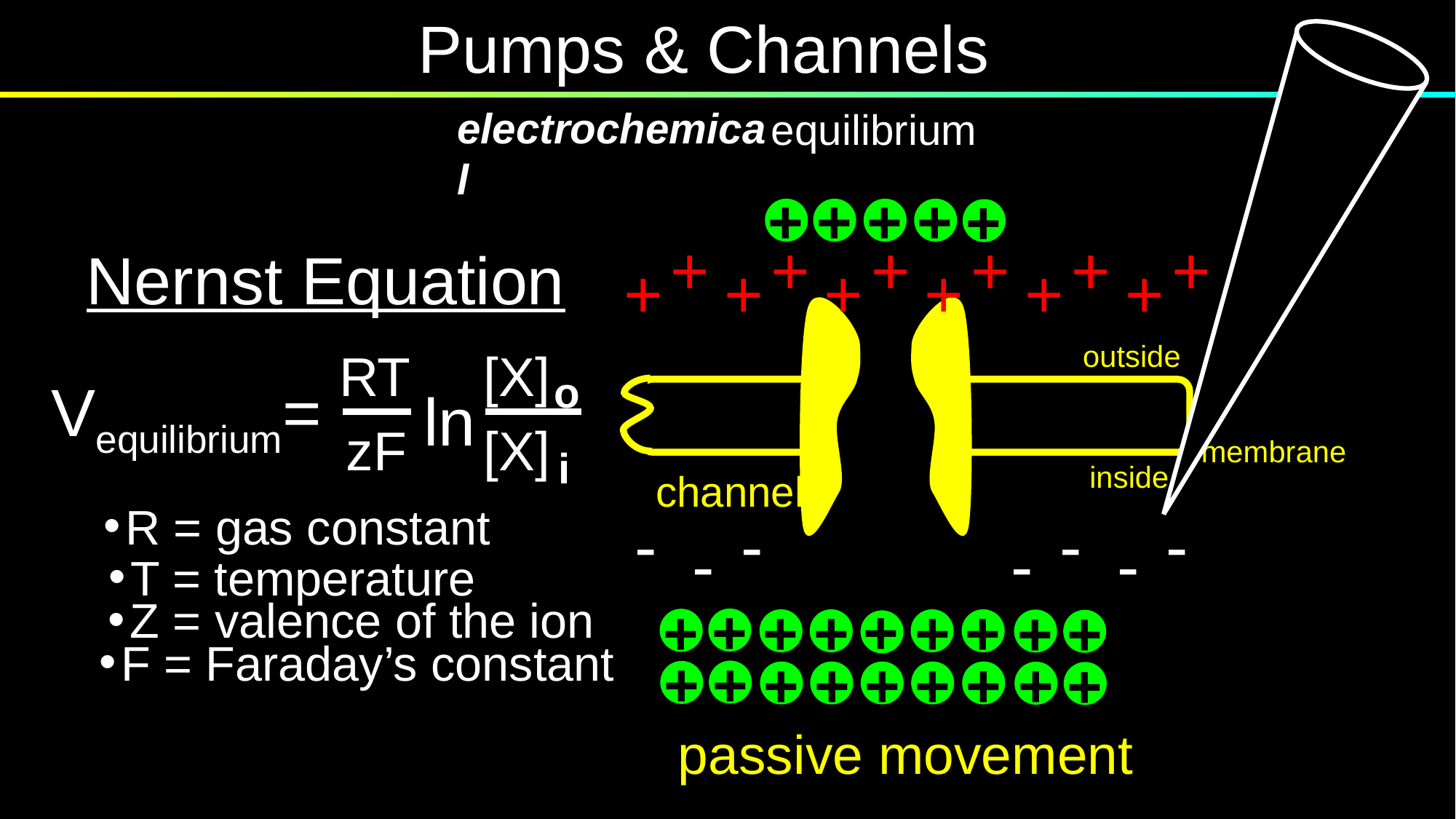

Pumps & Channels

electrochemical
equilibrium
+

+

+

+

+

+
+
+
+
+
+
+
+
+
+
+
Nernst Equation
RT
zF
[X]
Vequilibrium=
ln
[X]
+

outside
inside

o

membrane
i
channel
R = gas constant
T = temperature
Z = valence of the ion
F = Faraday’s constant
-
-
-
-
-
-
-
+

+

+

+

+

+

+

+

+

+
+
+
+

+

+
+
+
+

passive movement